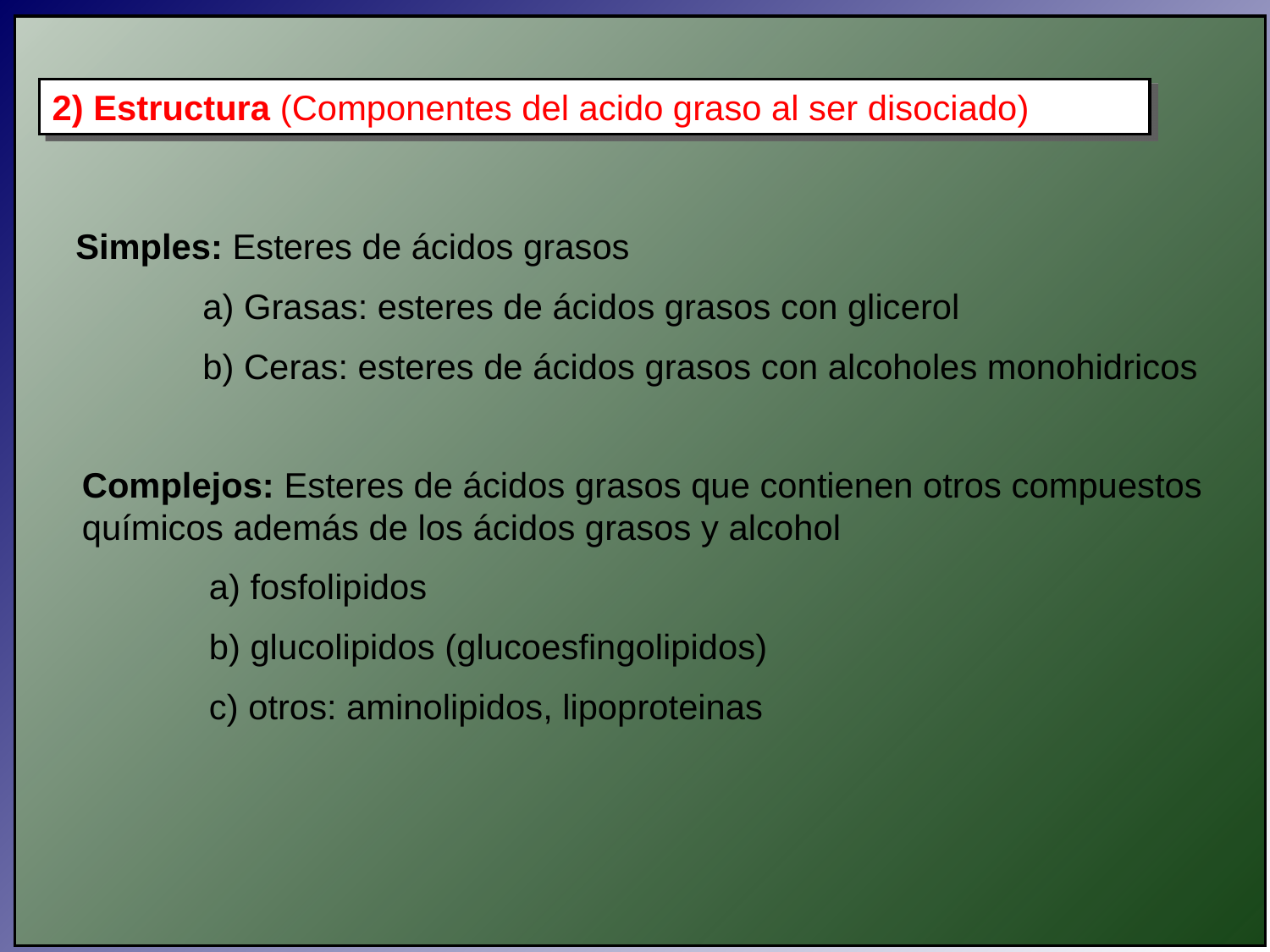

2) Estructura (Componentes del acido graso al ser disociado)
Simples: Esteres de ácidos grasos
	a) Grasas: esteres de ácidos grasos con glicerol
	b) Ceras: esteres de ácidos grasos con alcoholes monohidricos

Complejos: Esteres de ácidos grasos que contienen otros compuestos químicos además de los ácidos grasos y alcohol
	a) fosfolipidos
	b) glucolipidos (glucoesfingolipidos)
	c) otros: aminolipidos, lipoproteinas